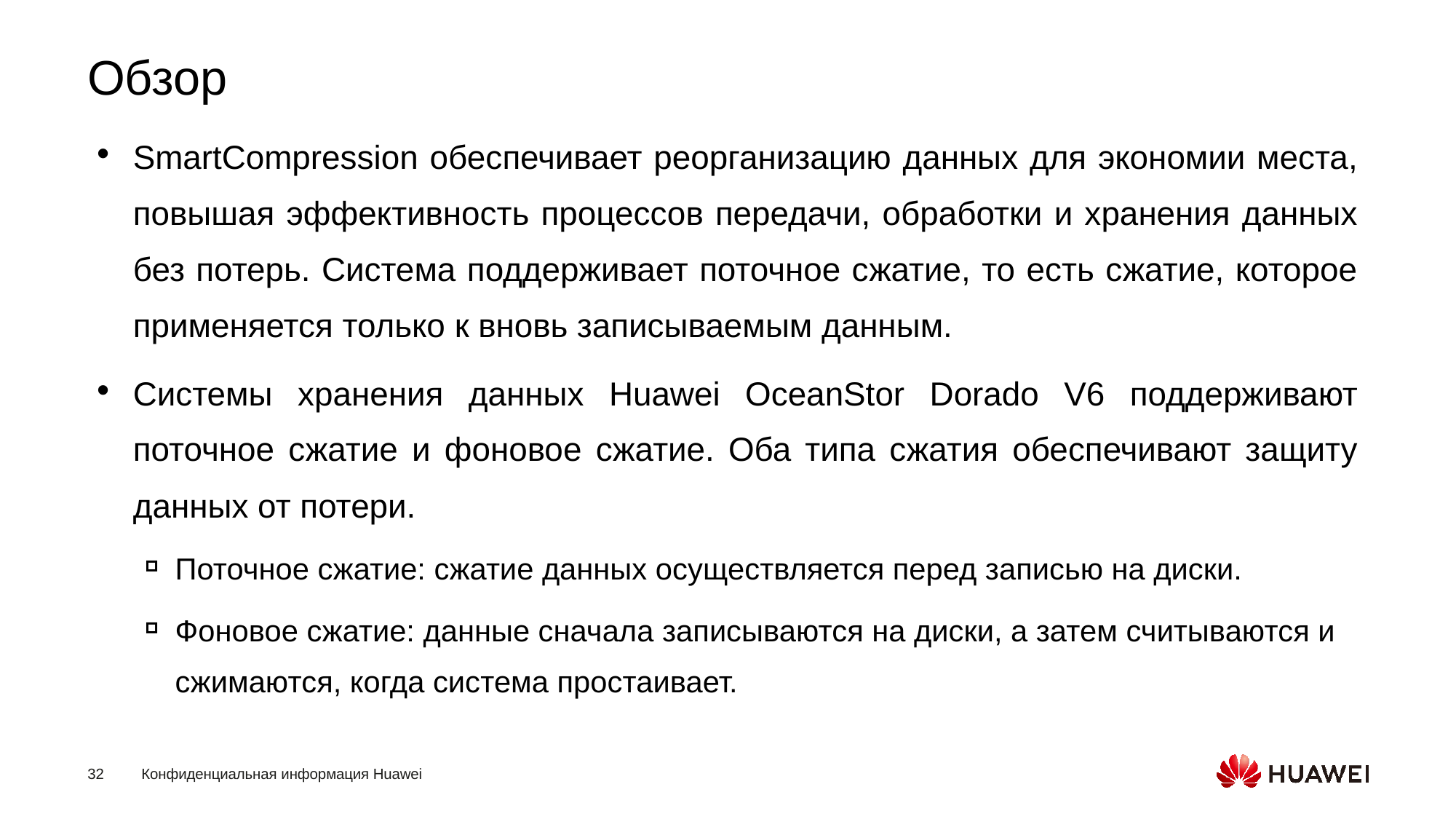

# Обзор
SmartCompression обеспечивает реорганизацию данных для экономии места, повышая эффективность процессов передачи, обработки и хранения данных без потерь. Система поддерживает поточное сжатие, то есть сжатие, которое применяется только к вновь записываемым данным.
Системы хранения данных Huawei OceanStor Dorado V6 поддерживают поточное сжатие и фоновое сжатие. Оба типа сжатия обеспечивают защиту данных от потери.
Поточное сжатие: сжатие данных осуществляется перед записью на диски.
Фоновое сжатие: данные сначала записываются на диски, а затем считываются и сжимаются, когда система простаивает.